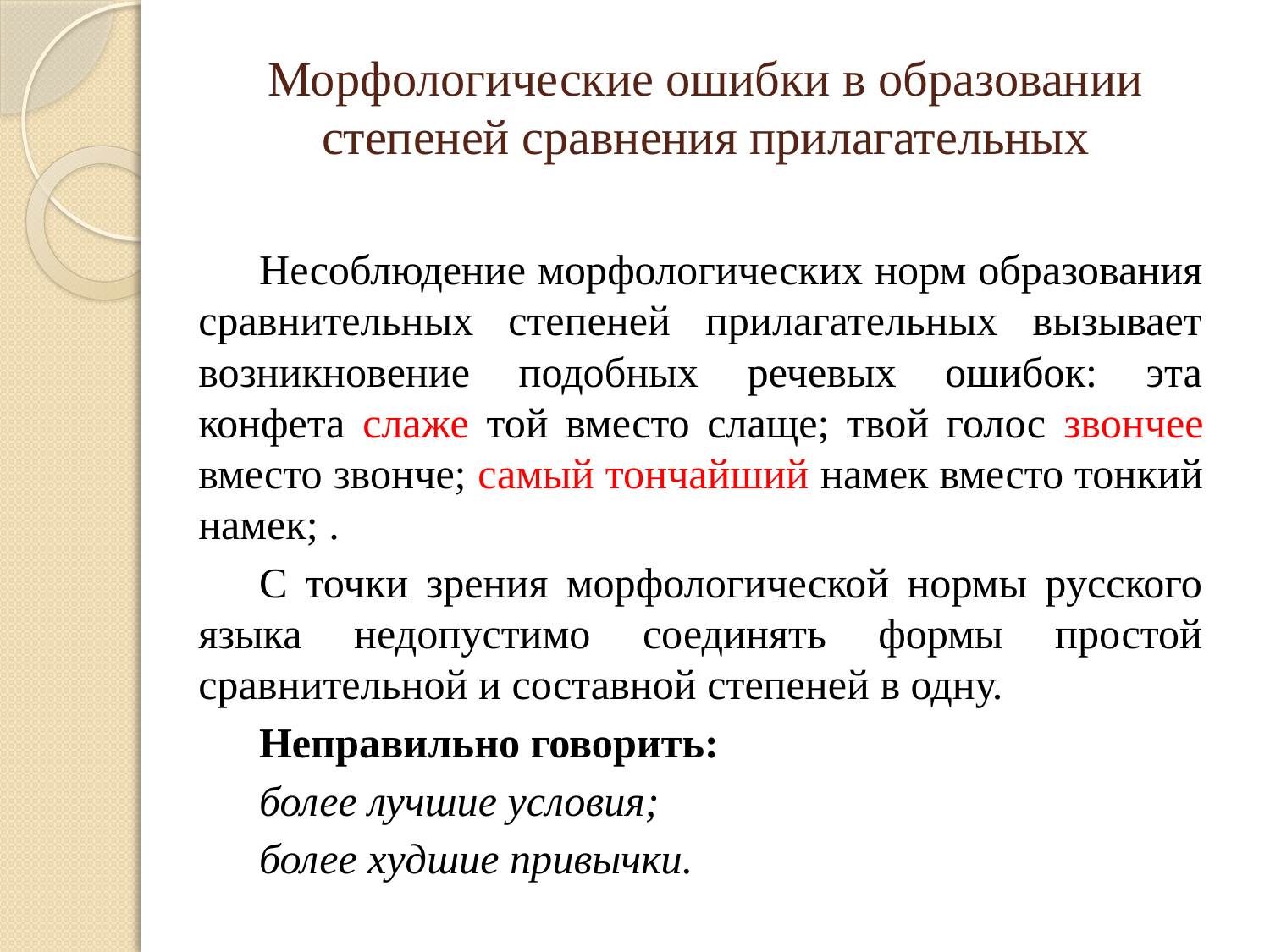

# Морфологические ошибки в образовании степеней сравнения прилагательных
Несоблюдение морфологических норм образования сравнительных степеней прилагательных вызывает возникновение подобных речевых ошибок: эта конфета слаже той вместо слаще; твой голос звончее вместо звонче; самый тончайший намек вместо тонкий намек; .
С точки зрения морфологической нормы русского языка недопустимо соединять формы простой сравнительной и составной степеней в одну.
Неправильно говорить:
более лучшие условия;
более худшие привычки.